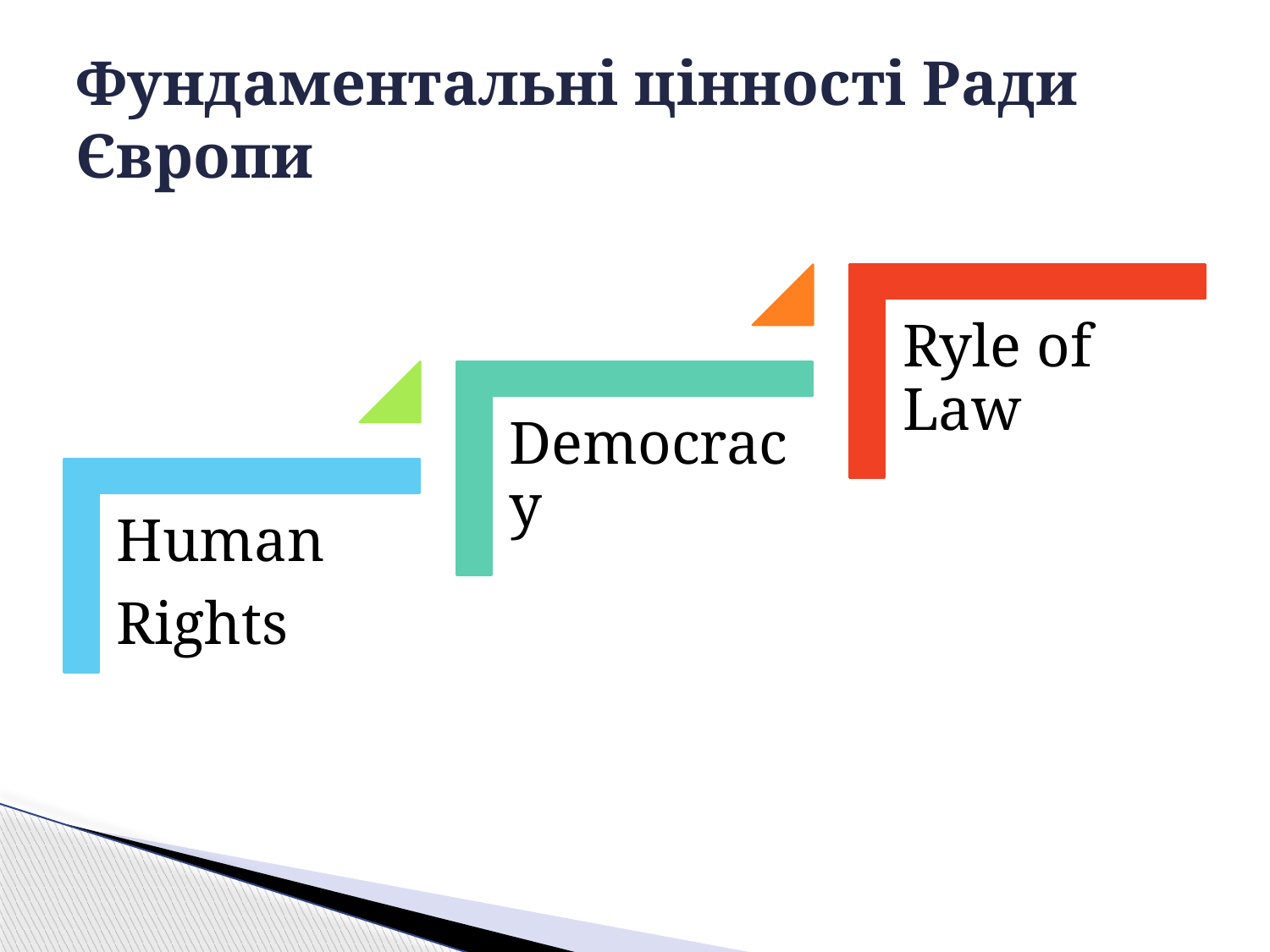

# Фундаментальні цінності Ради Європи
Human
Rights
Democracy
Ryle of Law